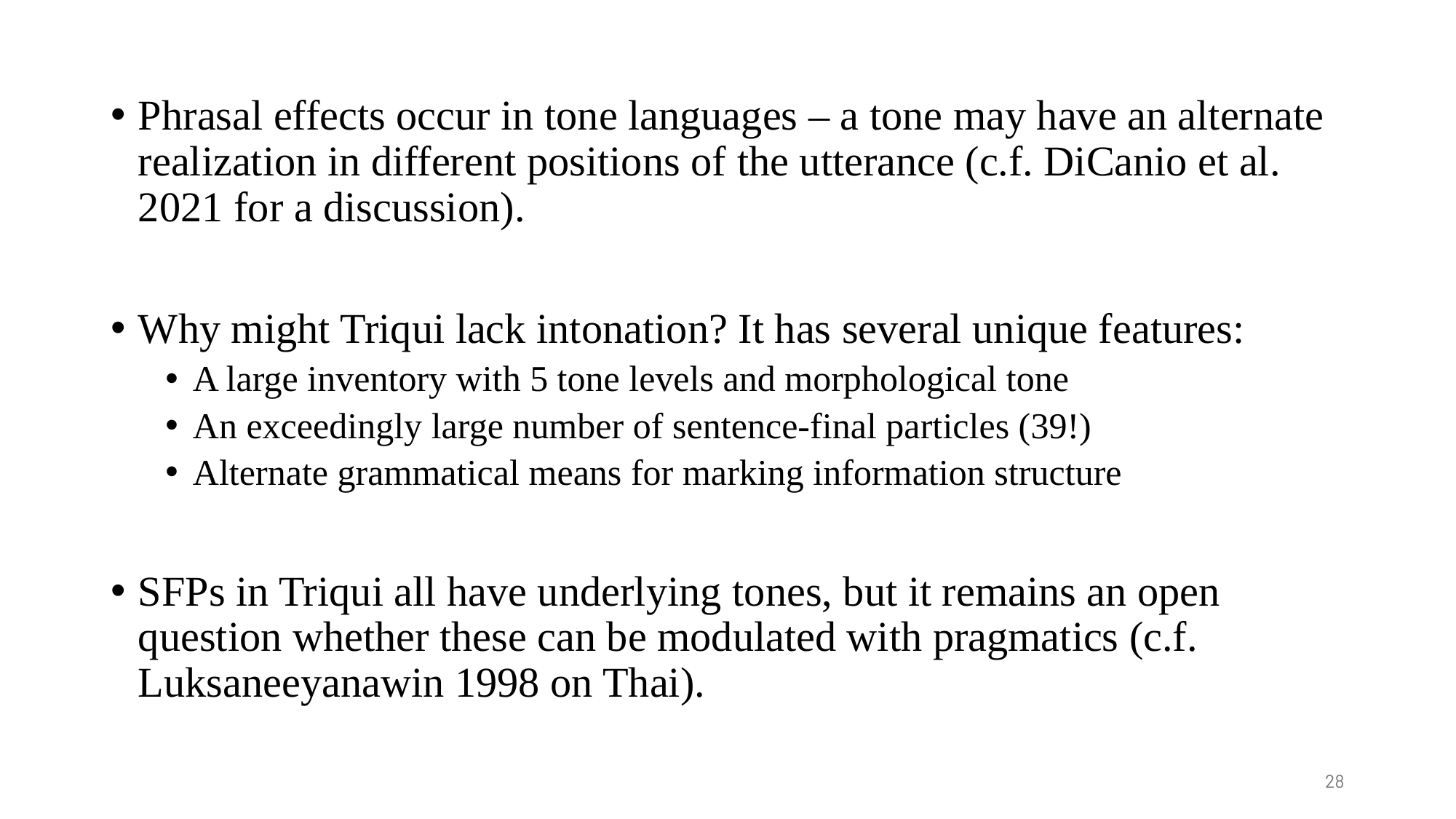

Phrasal effects occur in tone languages – a tone may have an alternate realization in different positions of the utterance (c.f. DiCanio et al. 2021 for a discussion).

Why might Triqui lack intonation? It has several unique features:
A large inventory with 5 tone levels and morphological tone
An exceedingly large number of sentence-final particles (39!)
Alternate grammatical means for marking information structure

SFPs in Triqui all have underlying tones, but it remains an open question whether these can be modulated with pragmatics (c.f. Luksaneeyanawin 1998 on Thai).
28